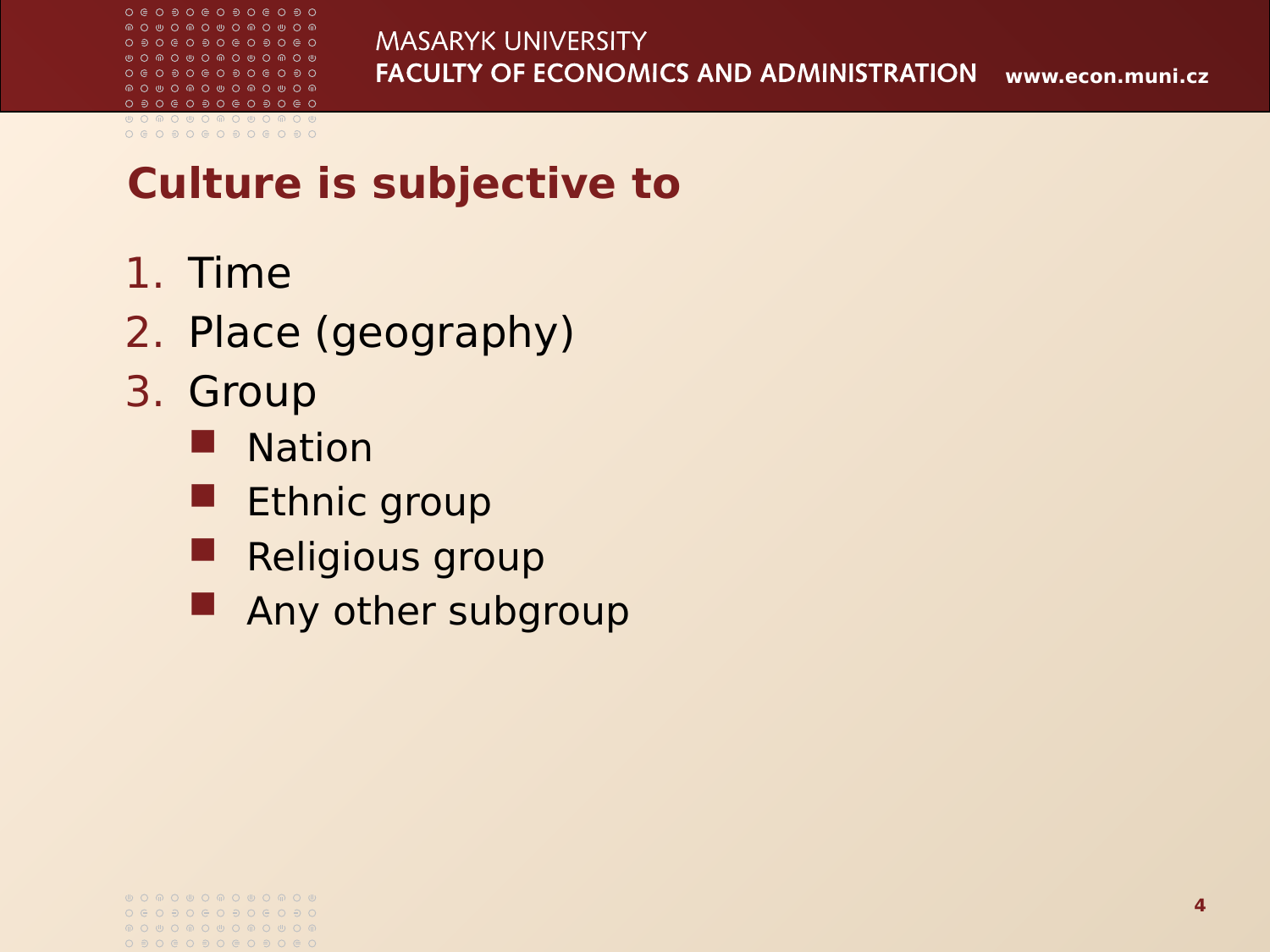

# Culture is subjective to
Time
Place (geography)
Group
Nation
Ethnic group
Religious group
Any other subgroup
4